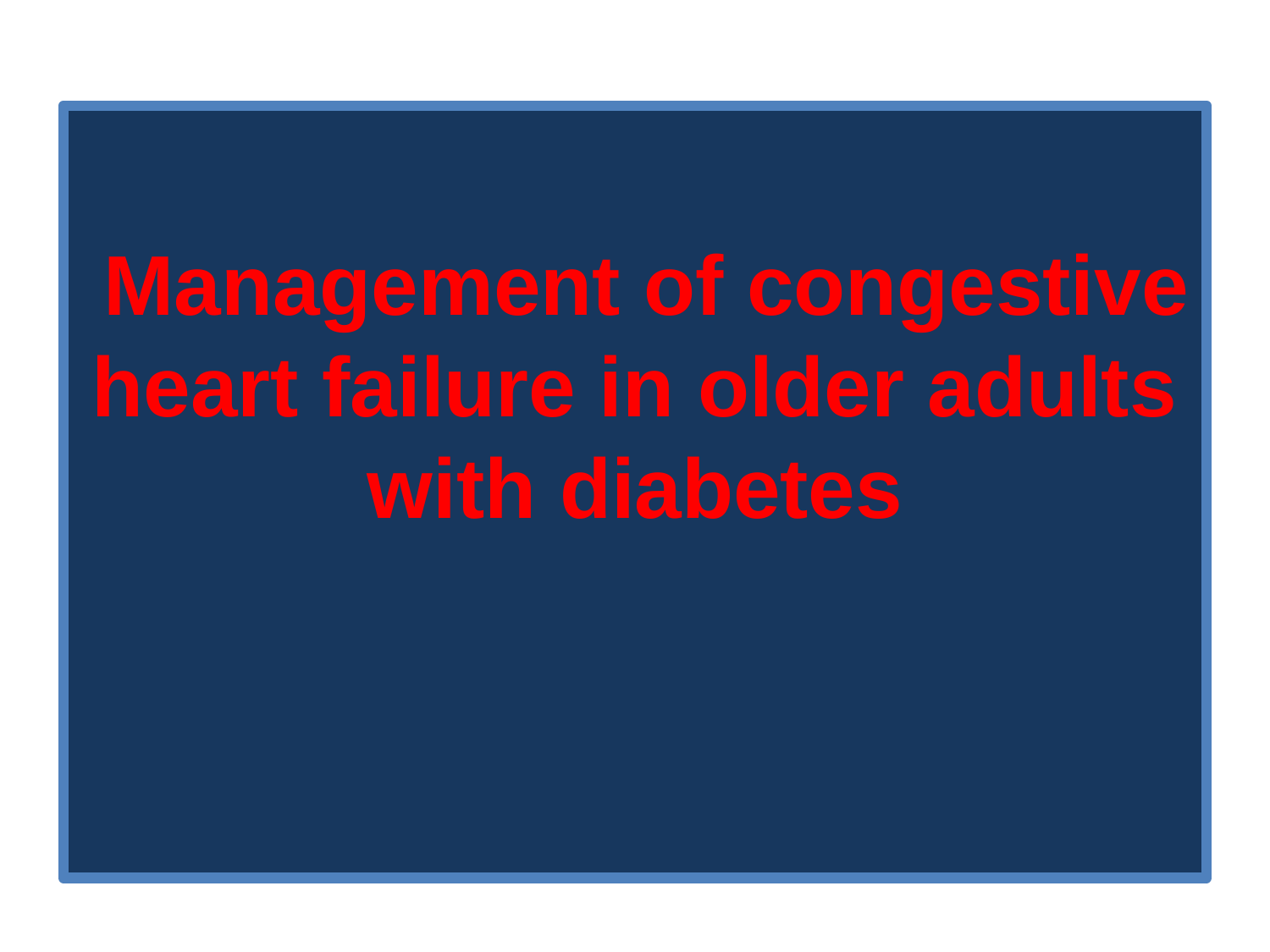

#

 Management of congestive heart failure in older adults with diabetes